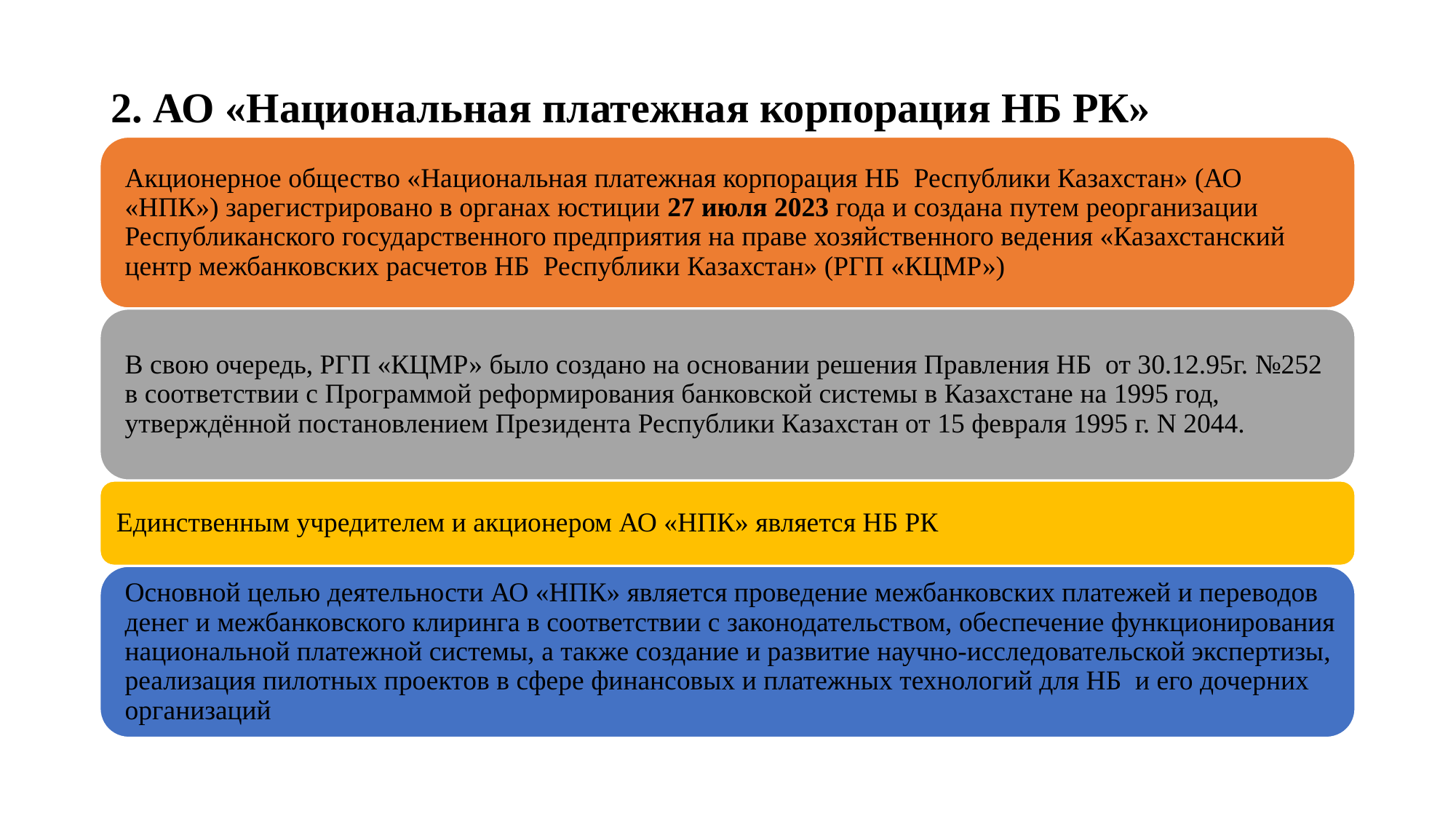

2. АО «Национальная платежная корпорация НБ РК»

Акционерное общество «Национальная платежная корпорация НБ  Республики Казахстан» (АО «НПК») зарегистрировано в органах юстиции 27 июля 2023 года и создана путем реорганизации Республиканского государственного предприятия на праве хозяйственного ведения «Казахстанский центр межбанковских расчетов НБ  Республики Казахстан» (РГП «КЦМР»)
В свою очередь, РГП «КЦМР» было создано на основании решения Правления НБ  от 30.12.95г. №252 в соответствии с Программой реформирования банковской системы в Казахстане на 1995 год, утверждённой постановлением Президента Республики Казахстан от 15 февраля 1995 г. N 2044.
Единственным учредителем и акционером АО «НПК» является НБ РК
Основной целью деятельности АО «НПК» является проведение межбанковских платежей и переводов денег и межбанковского клиринга в соответствии с законодательством, обеспечение функционирования национальной платежной системы, а также создание и развитие научно-исследовательской экспертизы, реализация пилотных проектов в сфере финансовых и платежных технологий для НБ  и его дочерних организаций